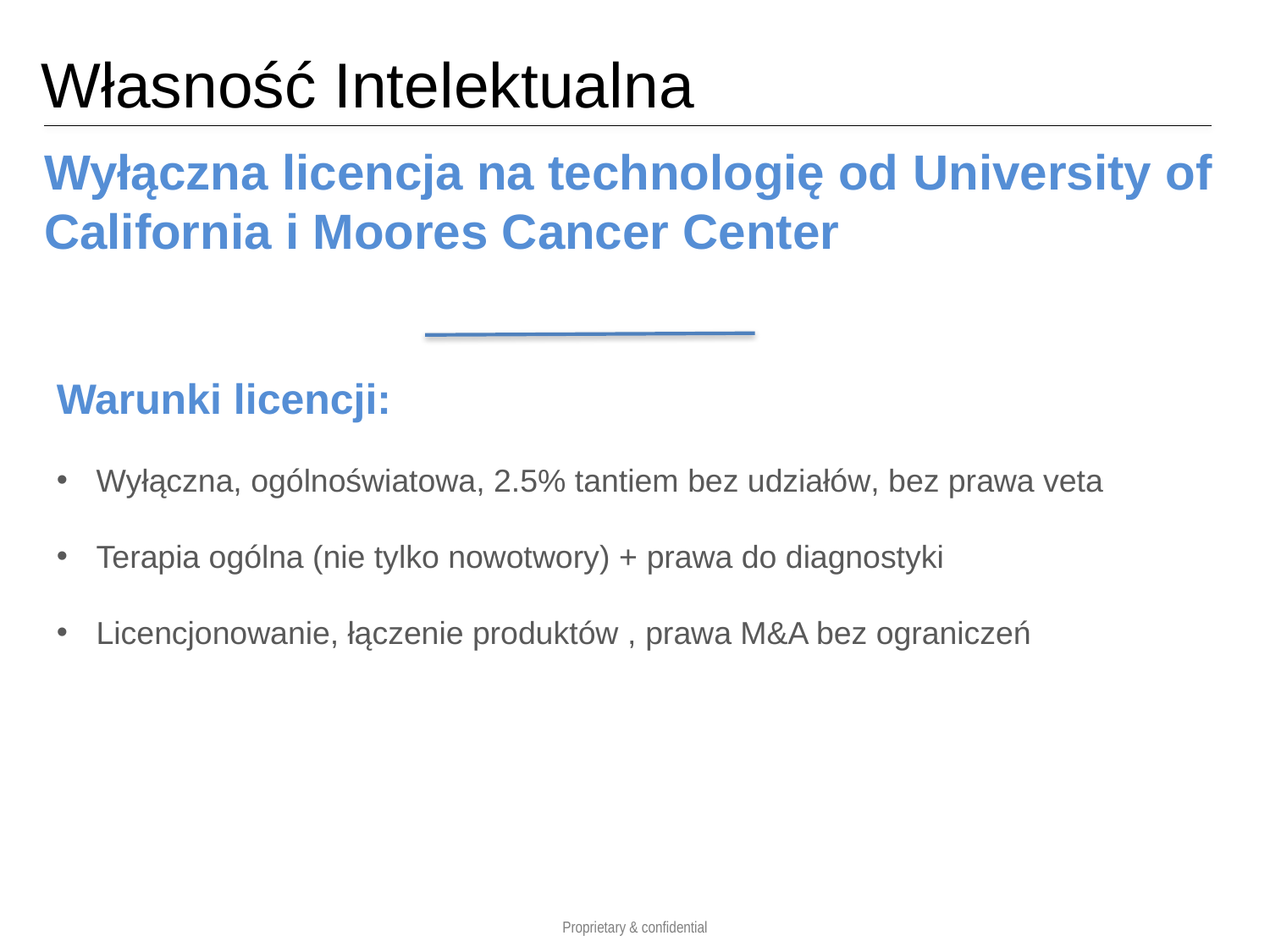

Własność Intelektualna
Wyłączna licencja na technologię od University of California i Moores Cancer Center
Warunki licencji:

Wyłączna, ogólnoświatowa, 2.5% tantiem bez udziałów, bez prawa veta

Terapia ogólna (nie tylko nowotwory) + prawa do diagnostyki

Licencjonowanie, łączenie produktów , prawa M&A bez ograniczeń

Proprietary & confidential